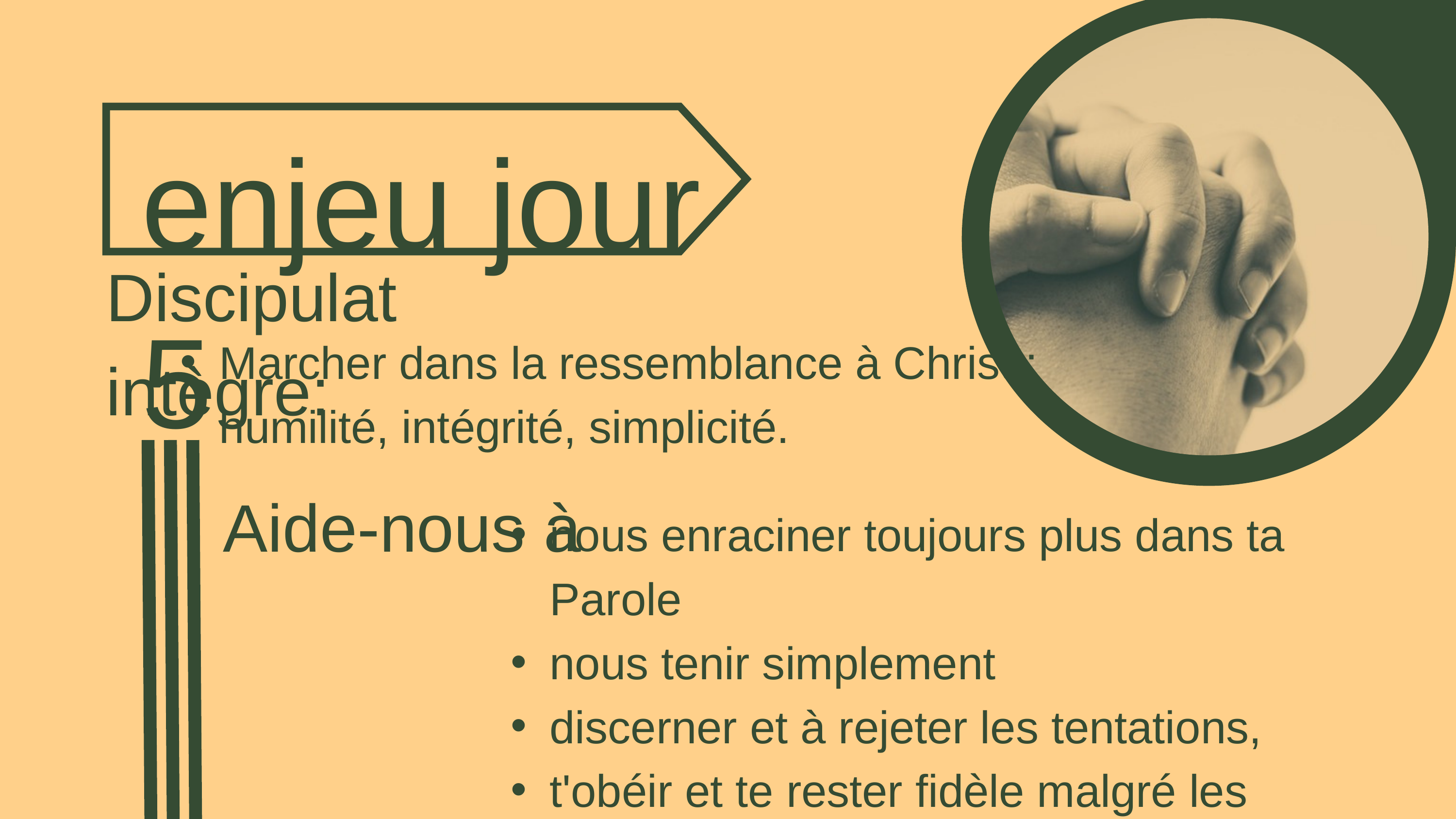

enjeu jour 5

Discipulat intègre:
Marcher dans la ressemblance à Christ : humilité, intégrité, simplicité.

Aide-nous à

nous enraciner toujours plus dans ta Parole
nous tenir simplement
discerner et à rejeter les tentations,
t'obéir et te rester fidèle malgré les oppositions